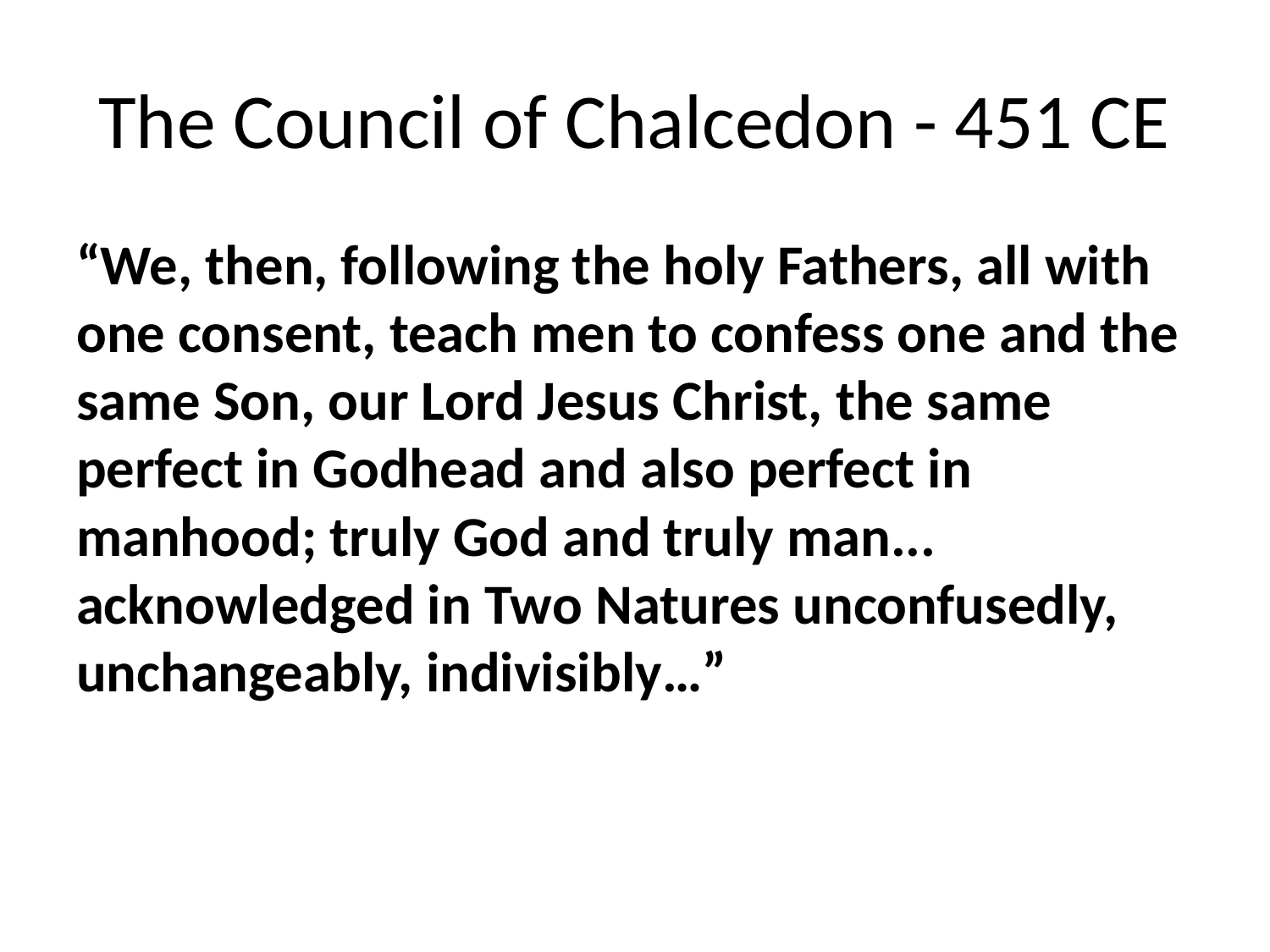

# The Council of Chalcedon - 451 CE
“We, then, following the holy Fathers, all with one consent, teach men to confess one and the same Son, our Lord Jesus Christ, the same perfect in Godhead and also perfect in manhood; truly God and truly man... acknowledged in Two Natures unconfusedly, unchangeably, indivisibly…”